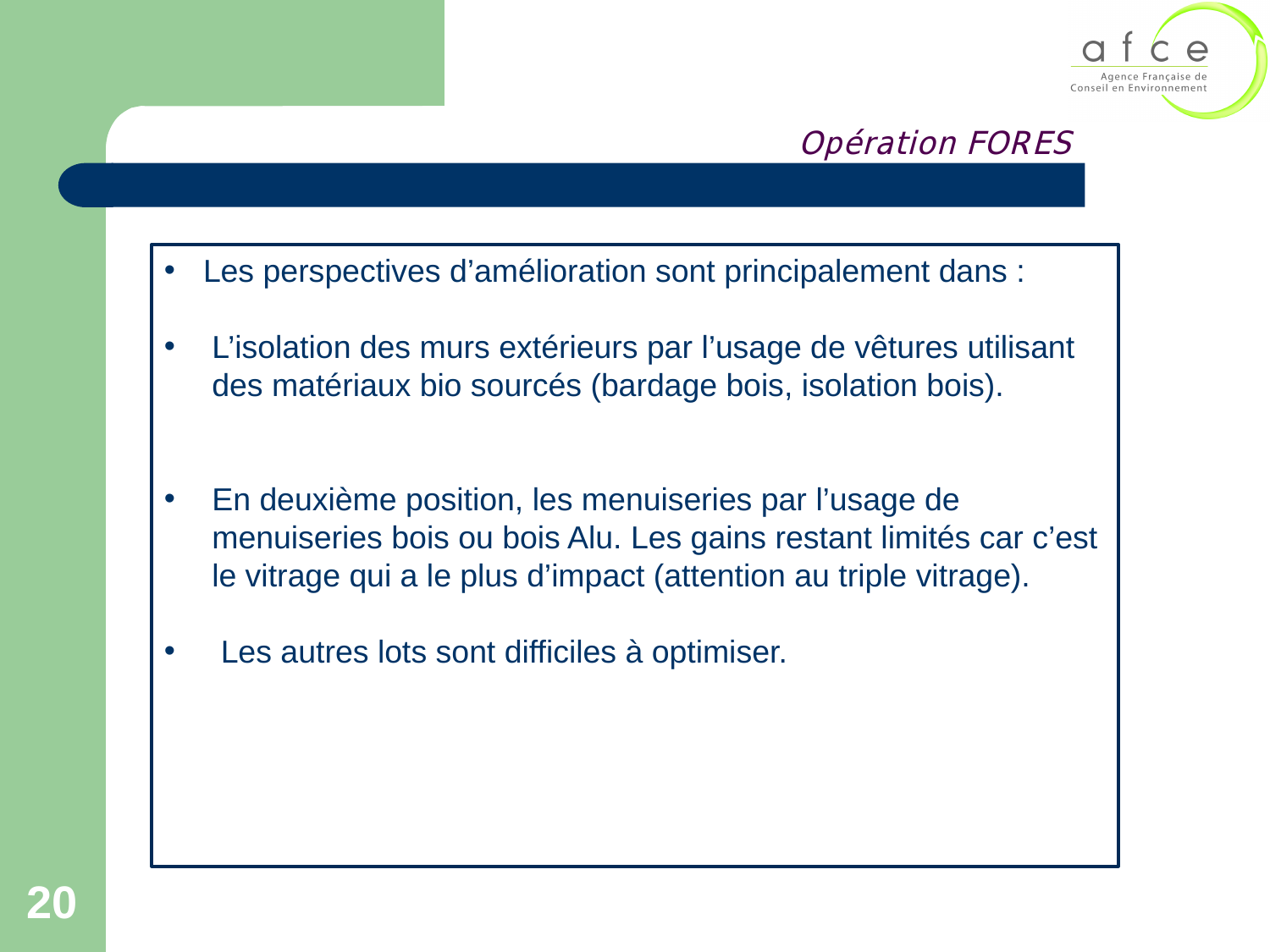

Opération FORES
 Les perspectives d’amélioration sont principalement dans :

L’isolation des murs extérieurs par l’usage de vêtures utilisant des matériaux bio sourcés (bardage bois, isolation bois).

En deuxième position, les menuiseries par l’usage de menuiseries bois ou bois Alu. Les gains restant limités car c’est le vitrage qui a le plus d’impact (attention au triple vitrage).

 Les autres lots sont difficiles à optimiser.

20